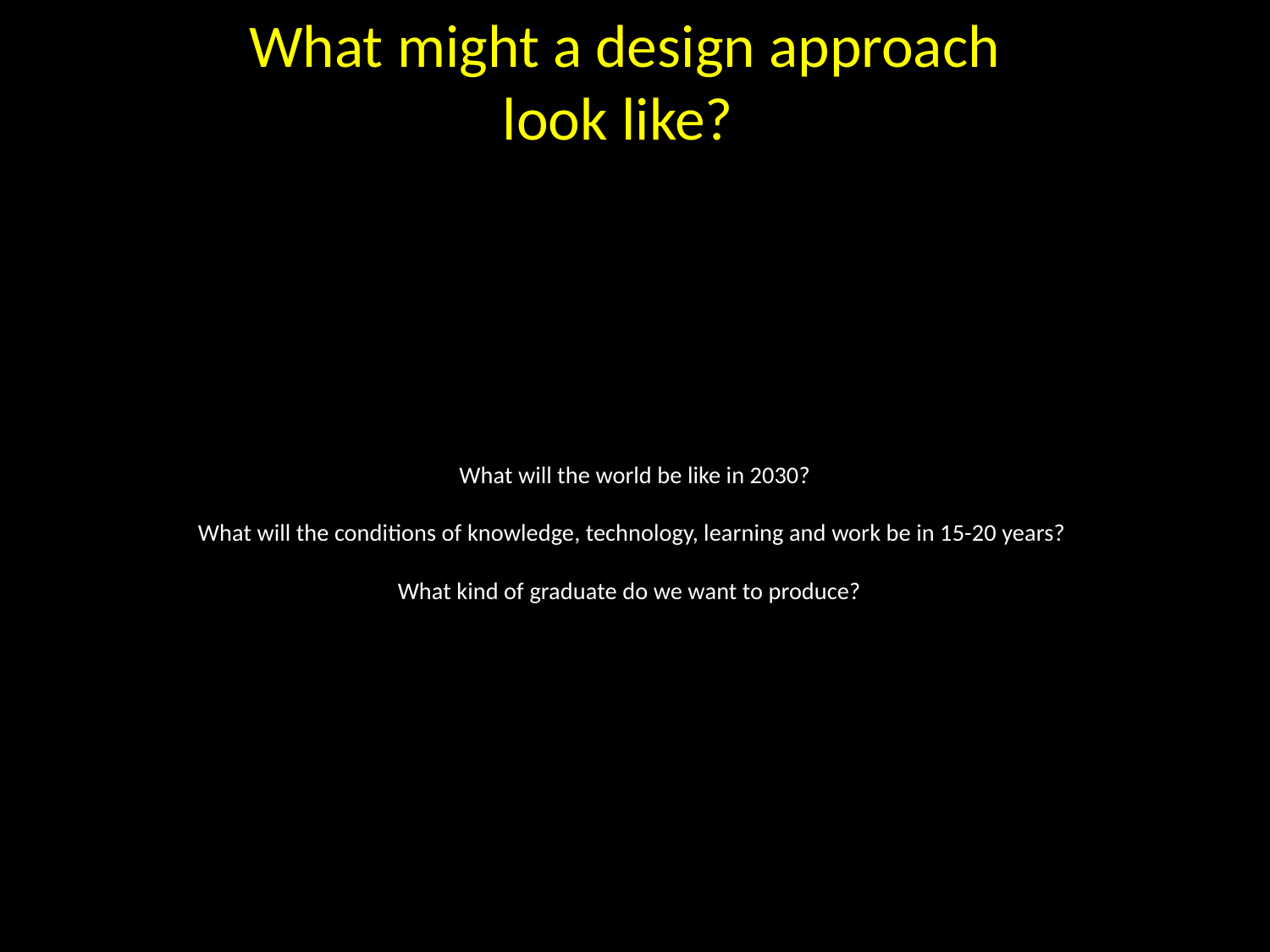

What might a design approach look like?
# What will the world be like in 2030? What will the conditions of knowledge, technology, learning and work be in 15-20 years? What kind of graduate do we want to produce?